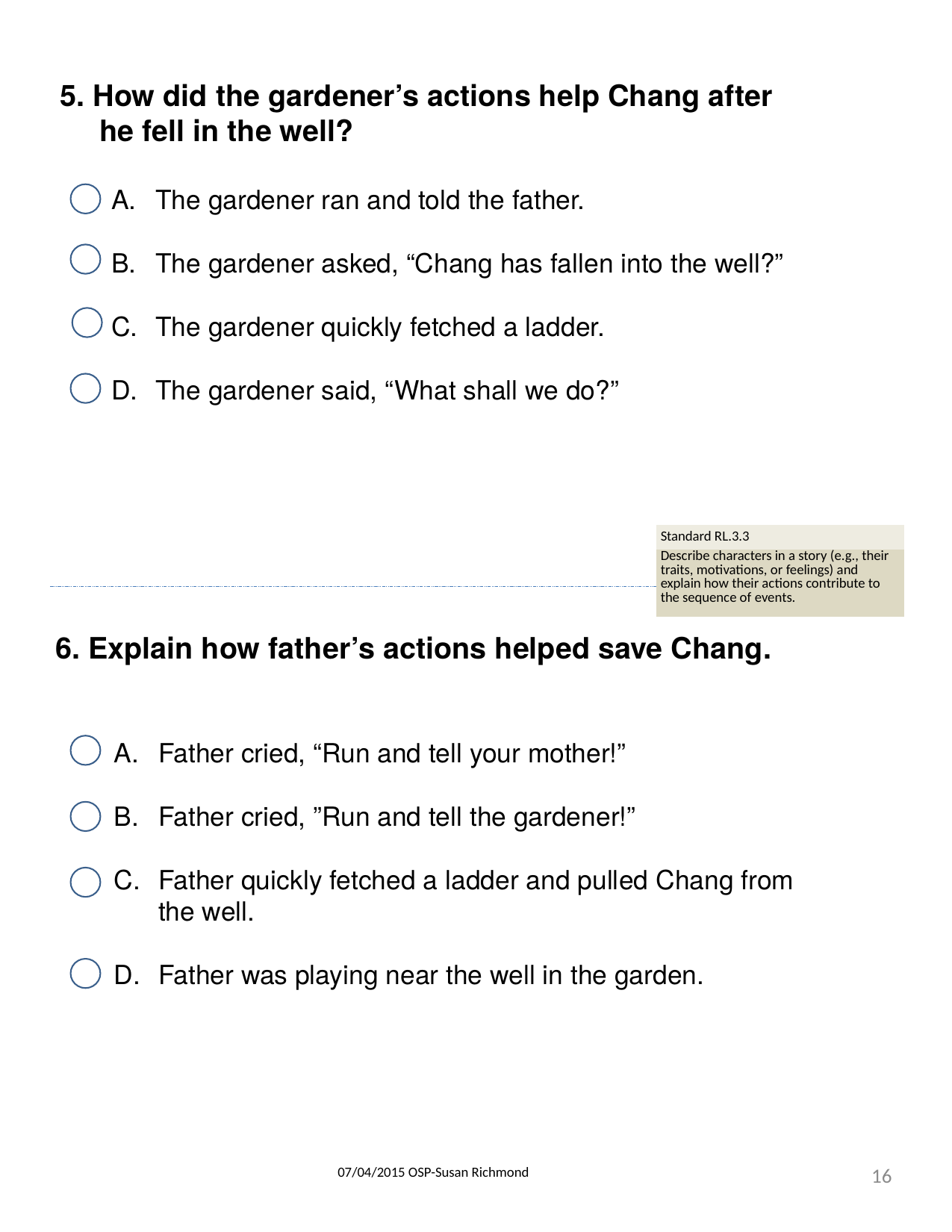

5. How did the gardener’s actions help Chang after he fell in the well?

The gardener ran and told the father.

The gardener asked, “Chang has fallen into the well?”

The gardener quickly fetched a ladder.

The gardener said, “What shall we do?”

| Standard RL.3.3 |
| --- |
| Describe characters in a story (e.g., their traits, motivations, or feelings) and explain how their actions contribute to the sequence of events. |
6. Explain how father’s actions helped save Chang.

Father cried, “Run and tell your mother!”

Father cried, ”Run and tell the gardener!”

Father quickly fetched a ladder and pulled Chang from the well.

Father was playing near the well in the garden.

16